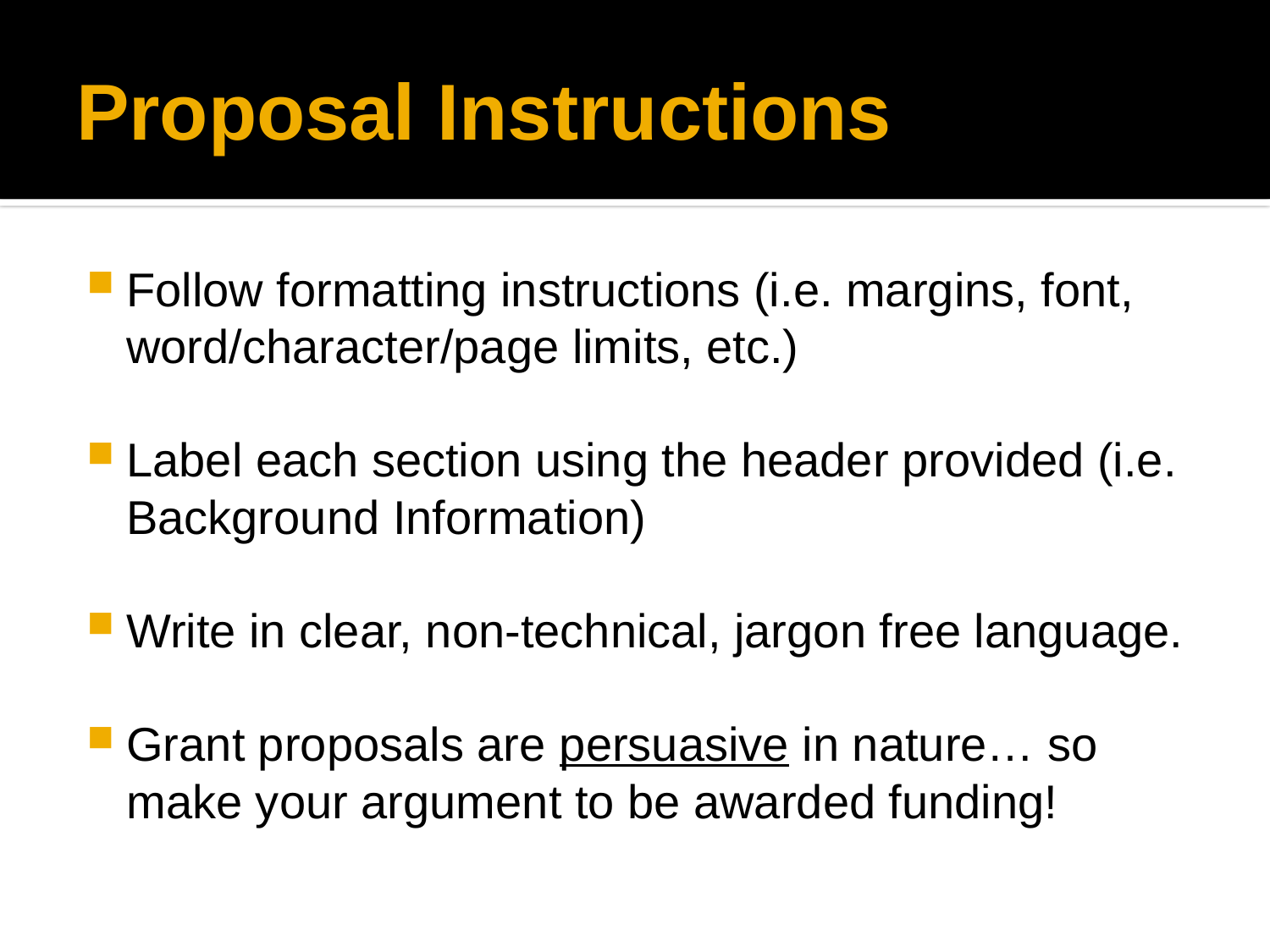

# Proposal Instructions
Follow formatting instructions (i.e. margins, font, word/character/page limits, etc.)

Label each section using the header provided (i.e. Background Information)

Write in clear, non-technical, jargon free language.

Grant proposals are persuasive in nature… so make your argument to be awarded funding!